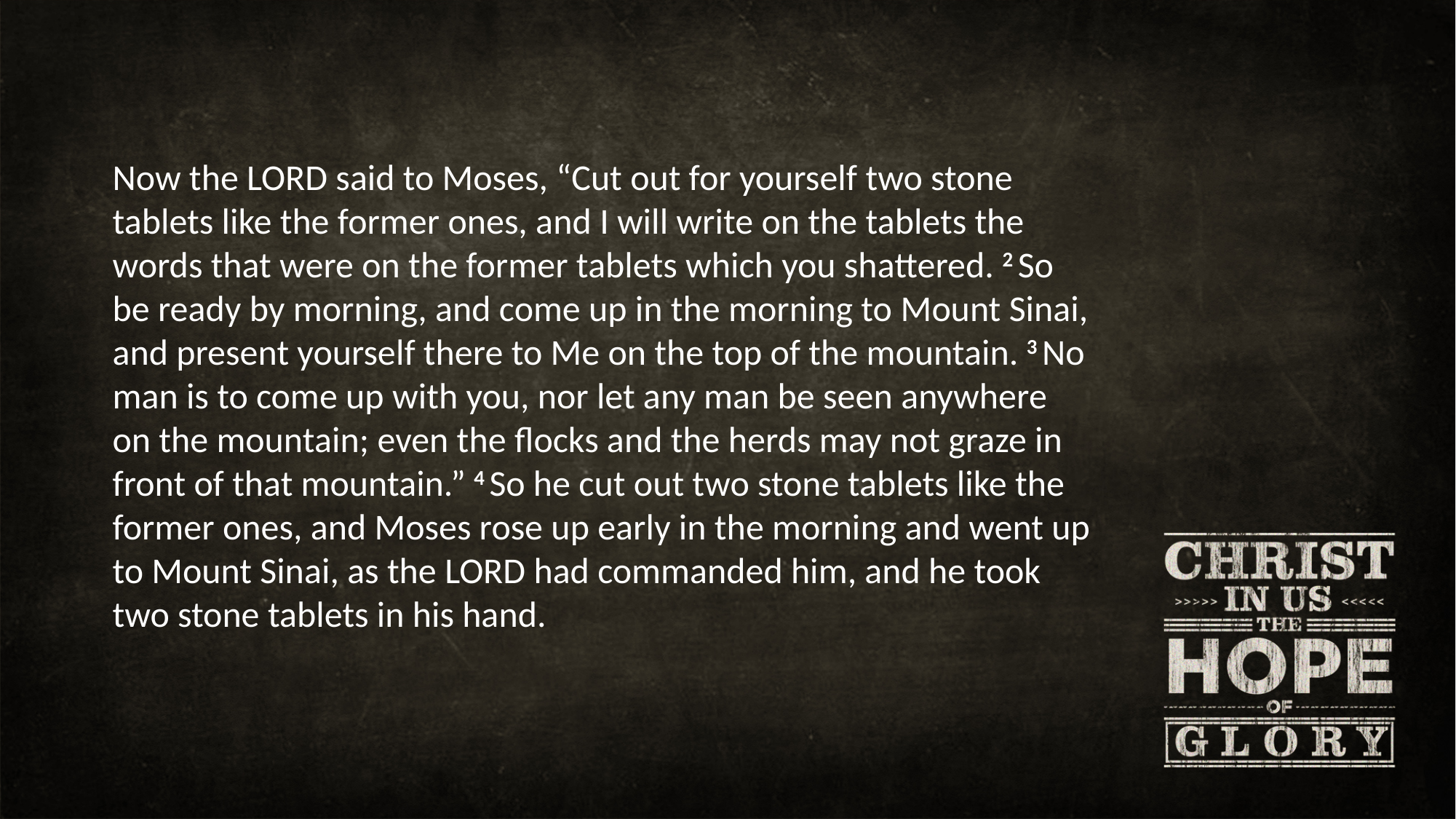

Now the Lord said to Moses, “Cut out for yourself two stone tablets like the former ones, and I will write on the tablets the words that were on the former tablets which you shattered. 2 So be ready by morning, and come up in the morning to Mount Sinai, and present yourself there to Me on the top of the mountain. 3 No man is to come up with you, nor let any man be seen anywhere on the mountain; even the flocks and the herds may not graze in front of that mountain.” 4 So he cut out two stone tablets like the former ones, and Moses rose up early in the morning and went up to Mount Sinai, as the Lord had commanded him, and he took two stone tablets in his hand.